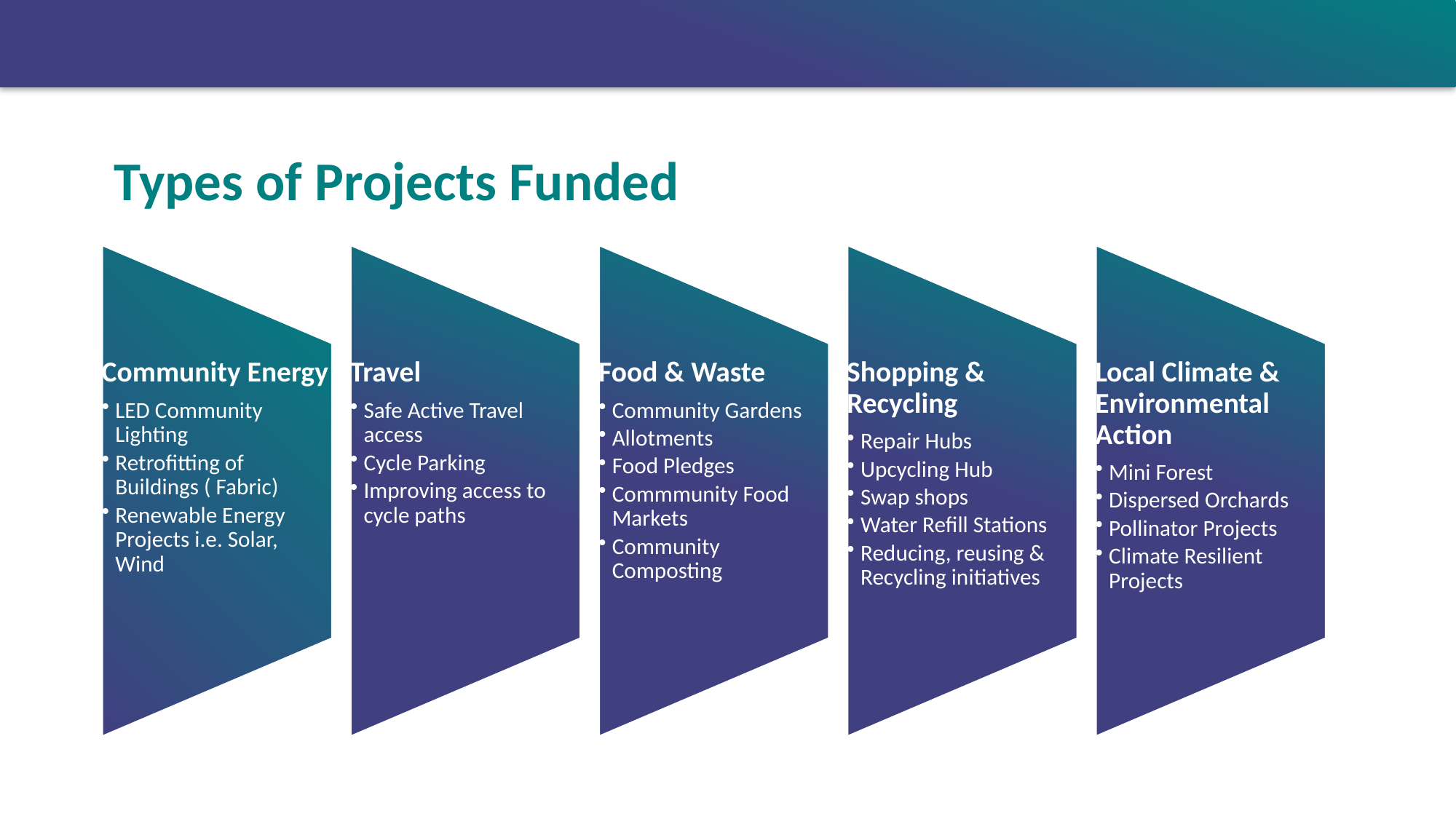

# Types of Projects Funded
Community Energy
LED Community Lighting
Retrofitting of Buildings ( Fabric)
Renewable Energy Projects i.e. Solar, Wind
Travel
Safe Active Travel access
Cycle Parking
Improving access to cycle paths
Food & Waste
Community Gardens
Allotments
Food Pledges
Commmunity Food Markets
Community Composting
Shopping & Recycling
Repair Hubs
Upcycling Hub
Swap shops
Water Refill Stations
Reducing, reusing & Recycling initiatives
Local Climate & Environmental Action
Mini Forest
Dispersed Orchards
Pollinator Projects
Climate Resilient Projects